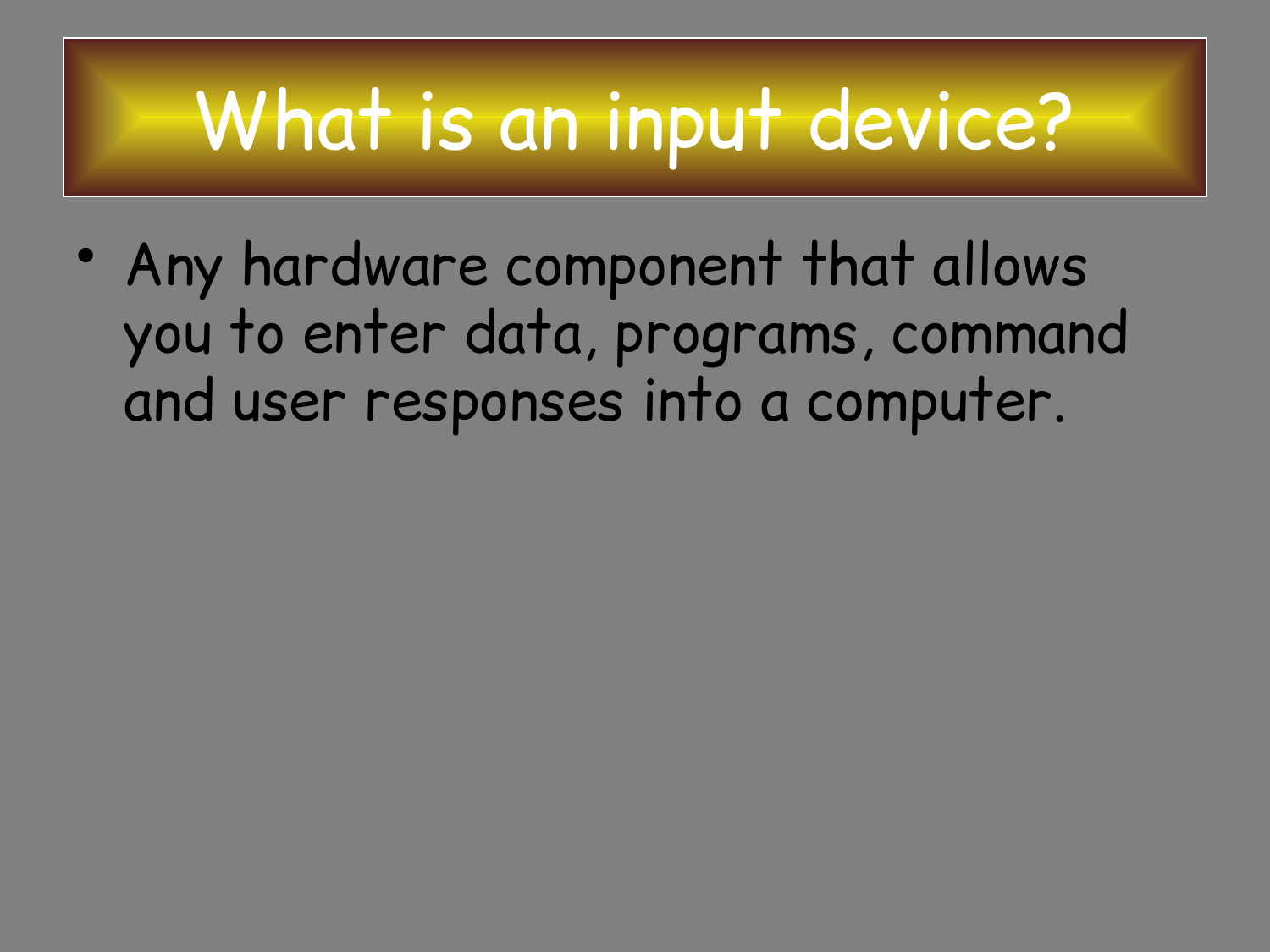

# What is an input device?
Any hardware component that allows you to enter data, programs, command and user responses into a computer.